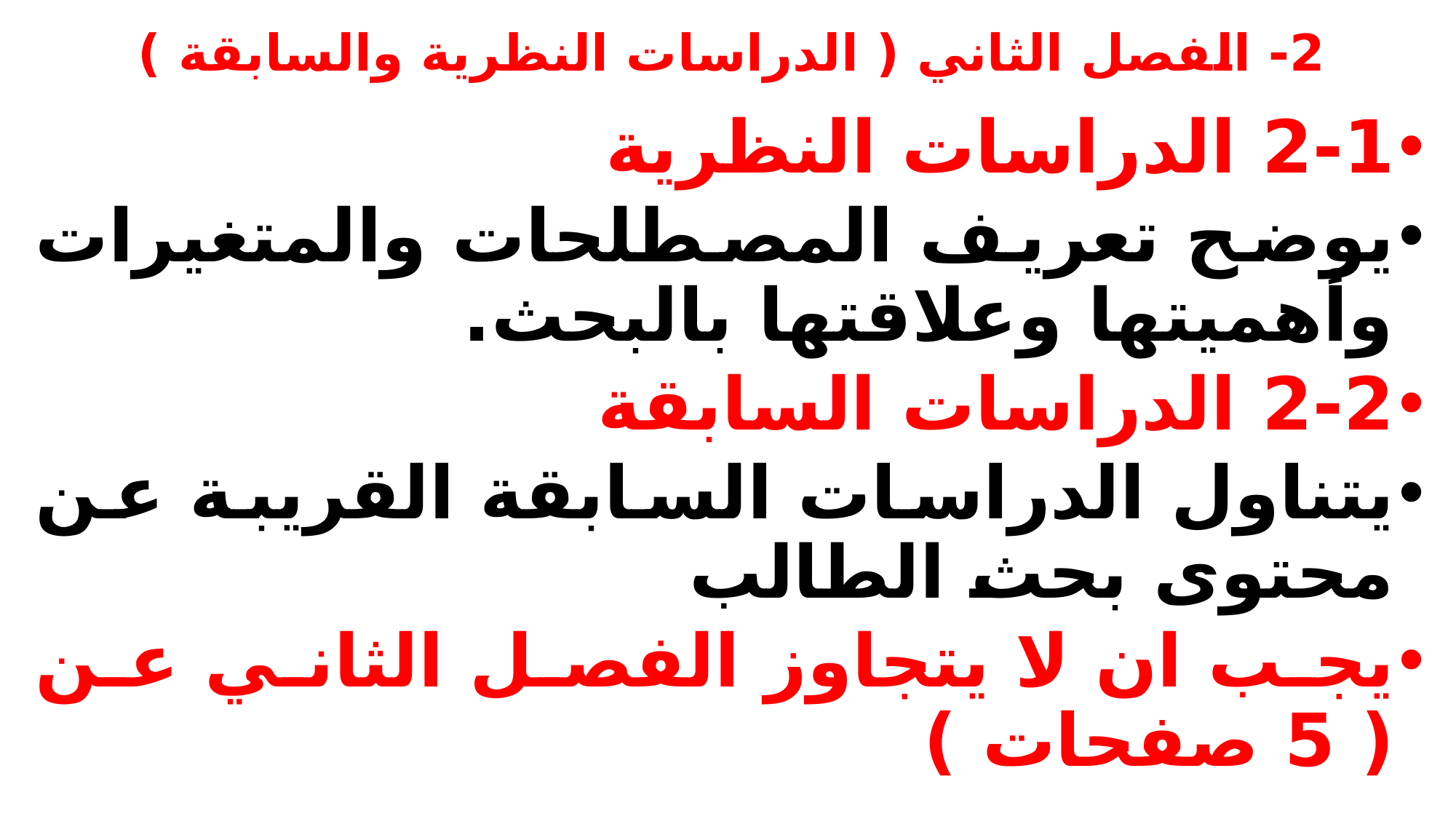

# 2- الفصل الثاني ( الدراسات النظرية والسابقة )
2-1 الدراسات النظرية
يوضح تعريف المصطلحات والمتغيرات وأهميتها وعلاقتها بالبحث.
2-2 الدراسات السابقة
يتناول الدراسات السابقة القريبة عن محتوى بحث الطالب
يجب ان لا يتجاوز الفصل الثاني عن ( 5 صفحات )